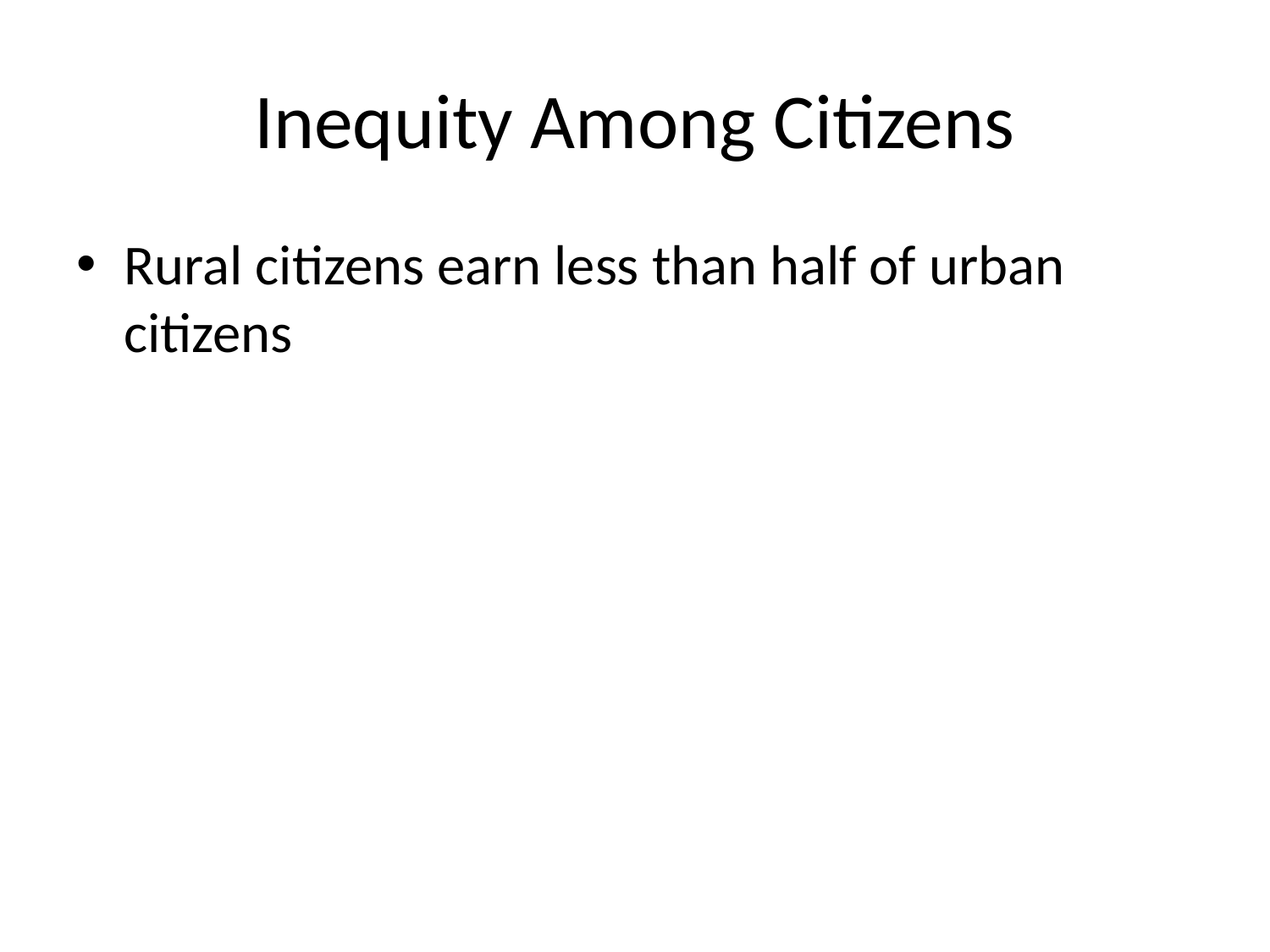

# Inequity Among Citizens
Rural citizens earn less than half of urban citizens